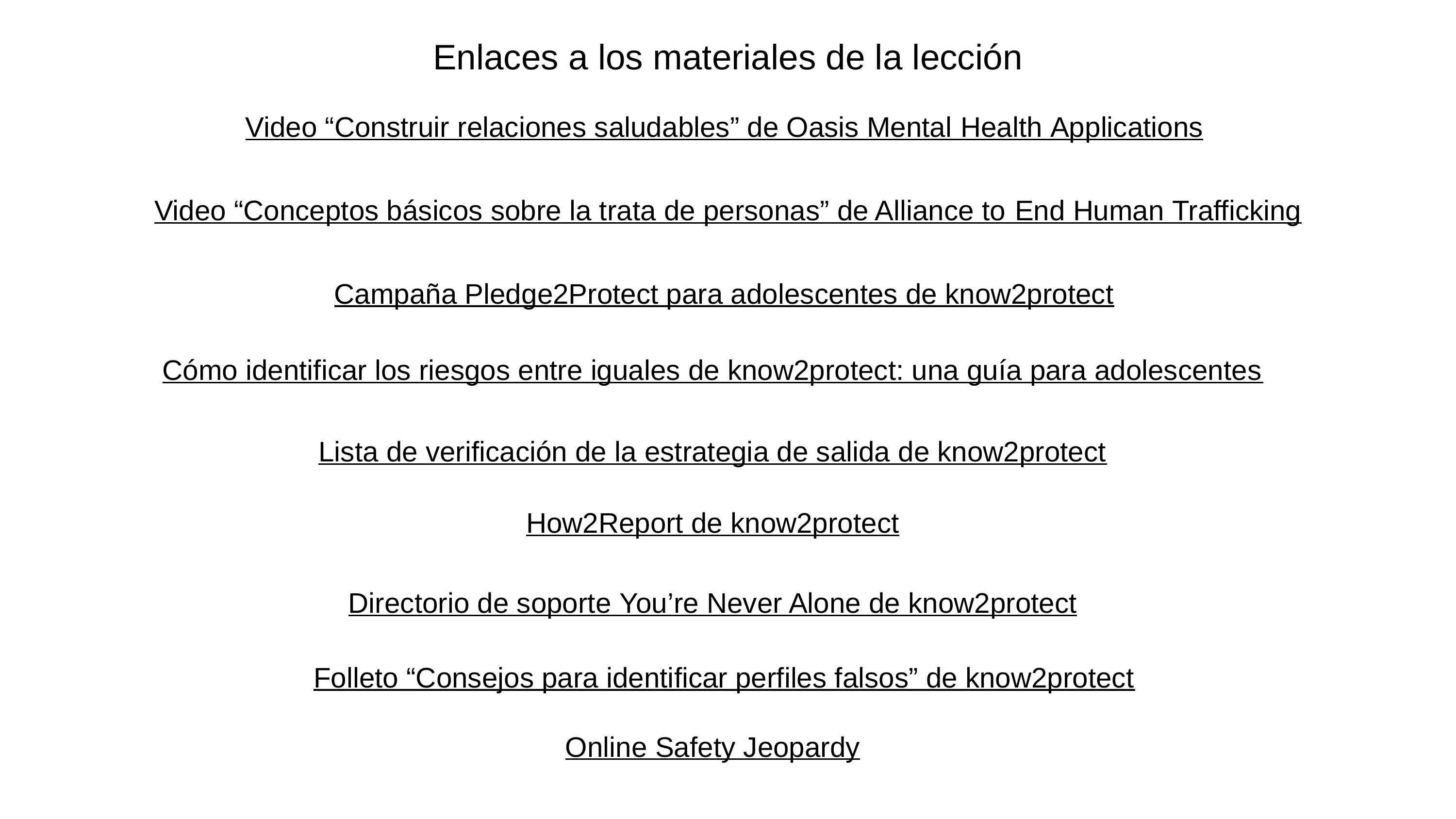

Enlaces a los materiales de la lección
Video “Construir relaciones saludables” de Oasis Mental Health Applications
Video “Conceptos básicos sobre la trata de personas” de Alliance to End Human Trafficking
Campaña Pledge2Protect para adolescentes de know2protect
Cómo identificar los riesgos entre iguales de know2protect: una guía para adolescentes
Lista de verificación de la estrategia de salida de know2protect
How2Report de know2protect
Directorio de soporte You’re Never Alone de know2protect
Folleto “Consejos para identificar perfiles falsos” de know2protect
Online Safety Jeopardy